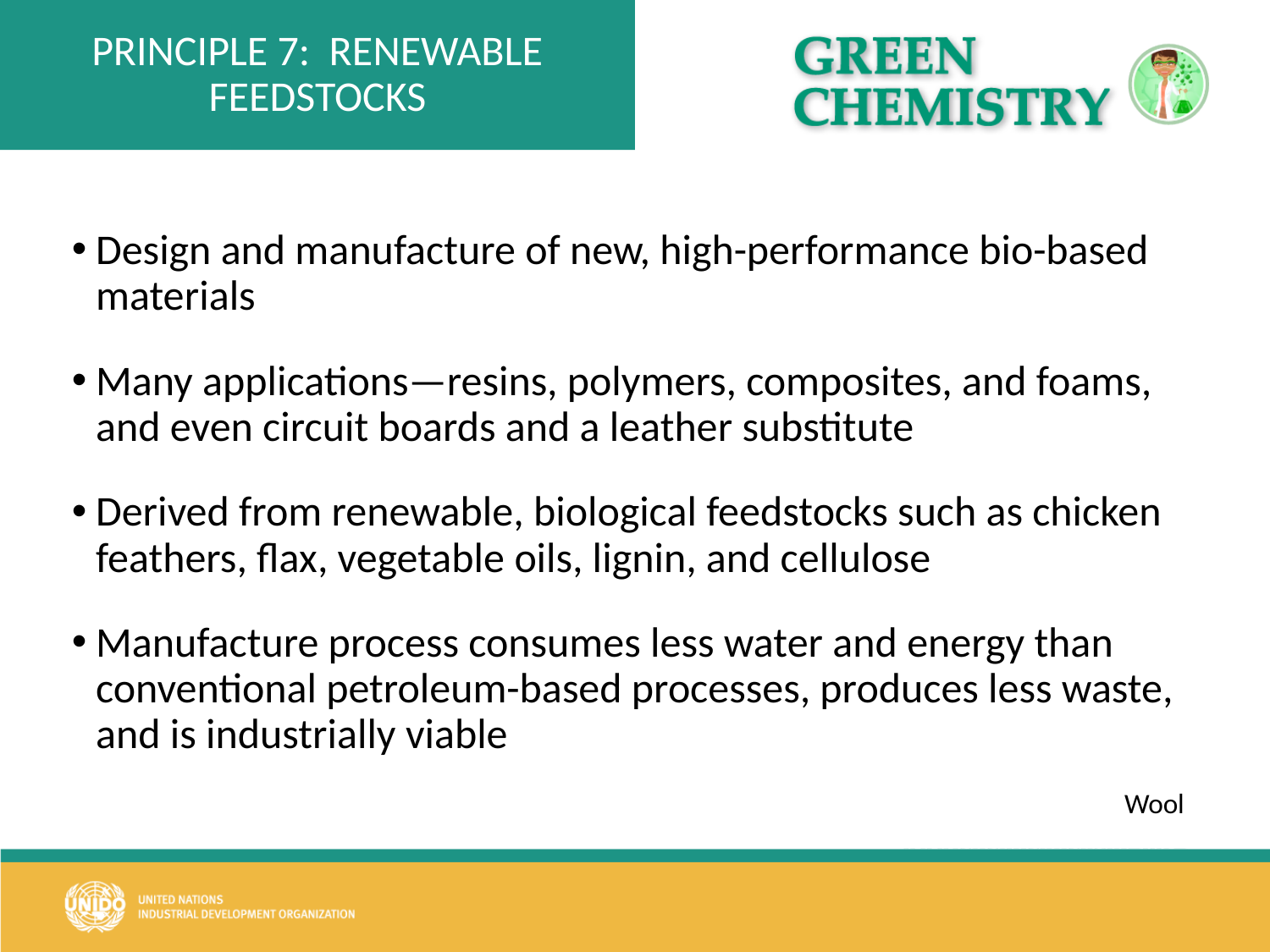

# PRINCIPLE 7:  RENEWABLE FEEDSTOCKS
Design and manufacture of new, high-performance bio-based materials

Many applications—resins, polymers, composites, and foams, and even circuit boards and a leather substitute

Derived from renewable, biological feedstocks such as chicken feathers, flax, vegetable oils, lignin, and cellulose

Manufacture process consumes less water and energy than conventional petroleum-based processes, produces less waste, and is industrially viable

Wool